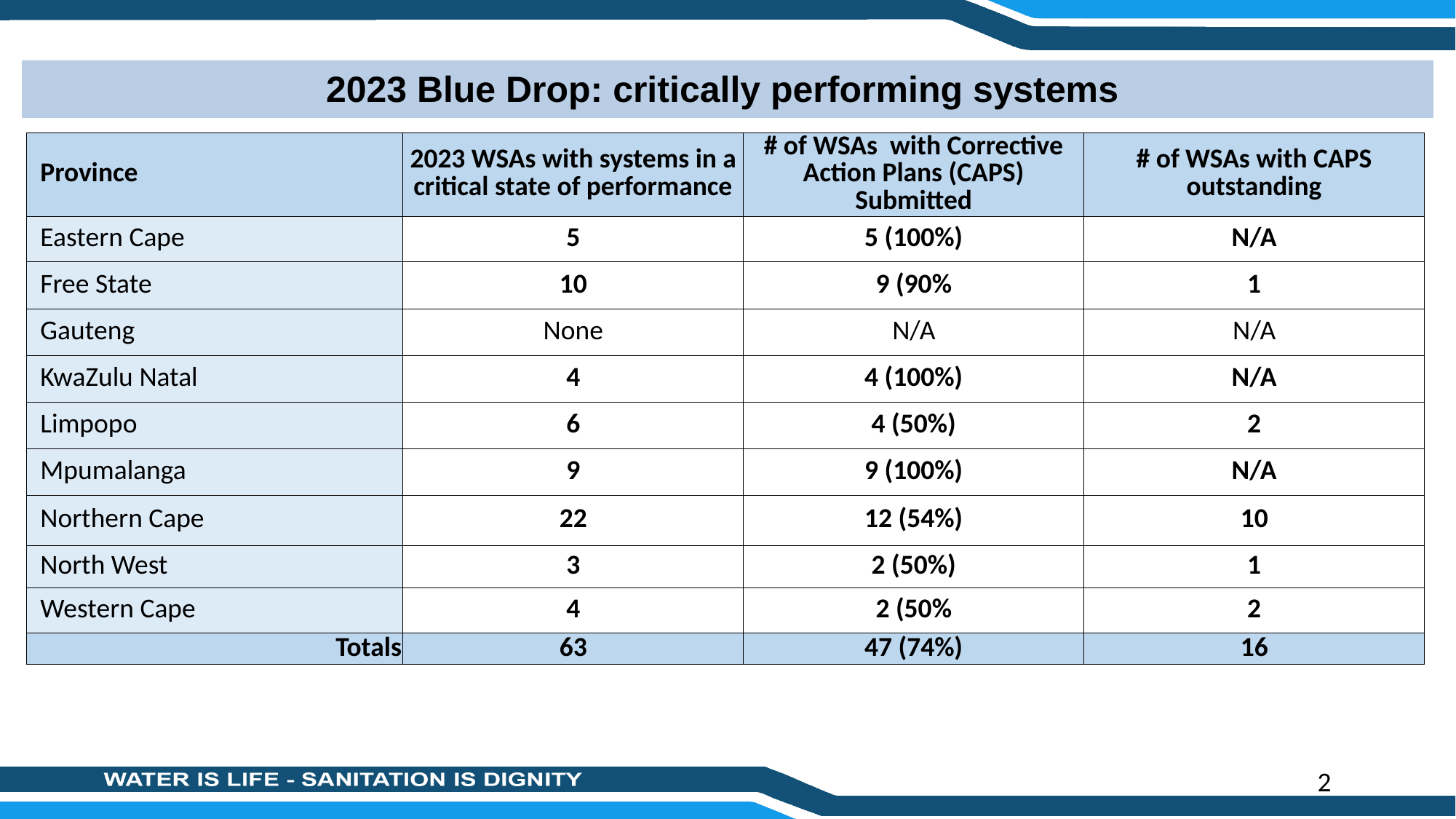

2023 Blue Drop: critically performing systems
| Province | 2023 WSAs with systems in a critical state of performance | # of WSAs with Corrective Action Plans (CAPS) Submitted | # of WSAs with CAPS outstanding |
| --- | --- | --- | --- |
| Eastern Cape | 5 | 5 (100%) | N/A |
| Free State | 10 | 9 (90% | 1 |
| Gauteng | None | N/A | N/A |
| KwaZulu Natal | 4 | 4 (100%) | N/A |
| Limpopo | 6 | 4 (50%) | 2 |
| Mpumalanga | 9 | 9 (100%) | N/A |
| Northern Cape | 22 | 12 (54%) | 10 |
| North West | 3 | 2 (50%) | 1 |
| Western Cape | 4 | 2 (50% | 2 |
| Totals | 63 | 47 (74%) | 16 |
2